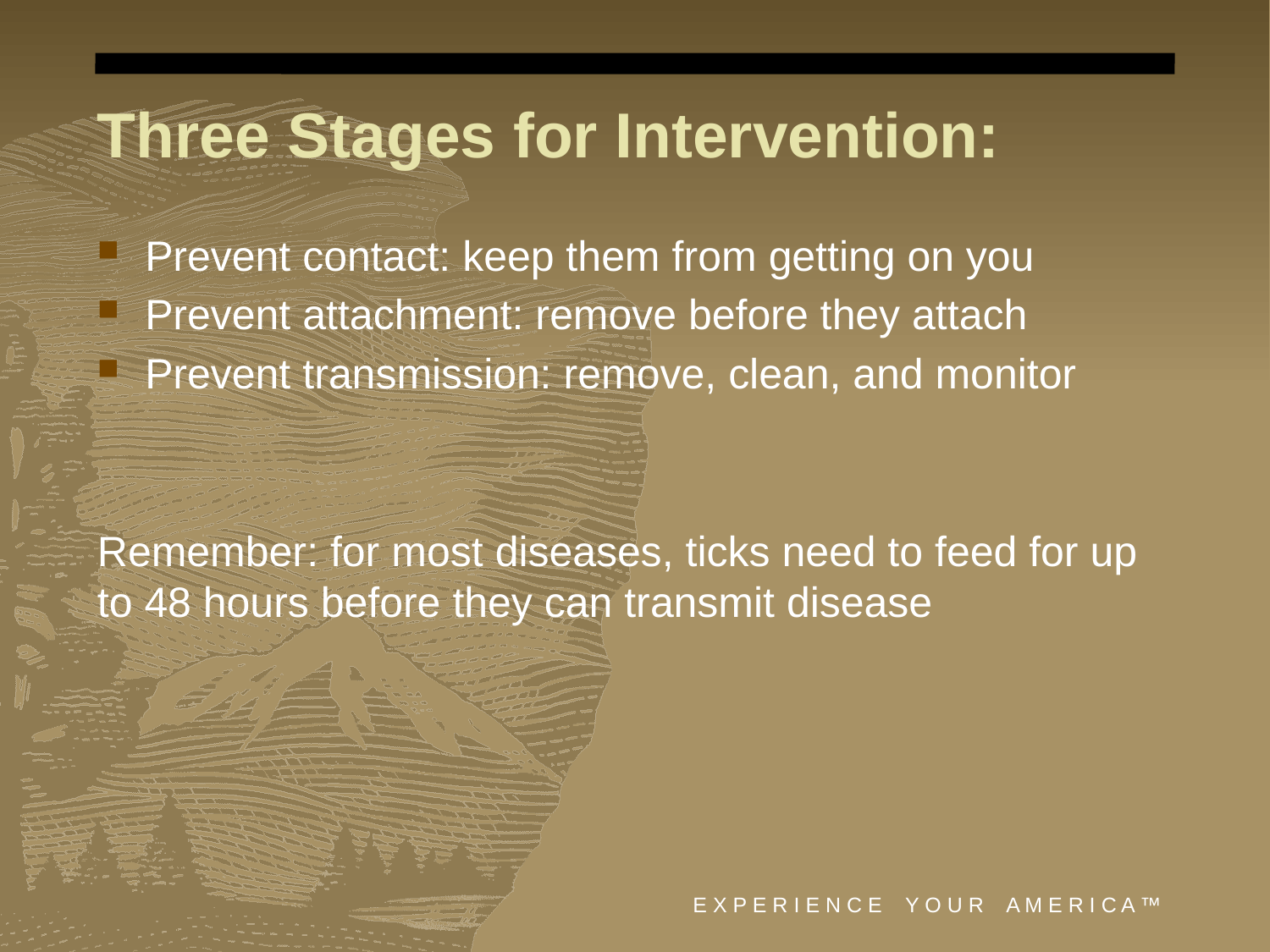

# Three Stages for Intervention:
Prevent contact: keep them from getting on you
Prevent attachment: remove before they attach
Prevent transmission: remove, clean, and monitor

Remember: for most diseases, ticks need to feed for up to 48 hours before they can transmit disease
E X P E R I E N C E    Y O U R    A M E R I C A ™